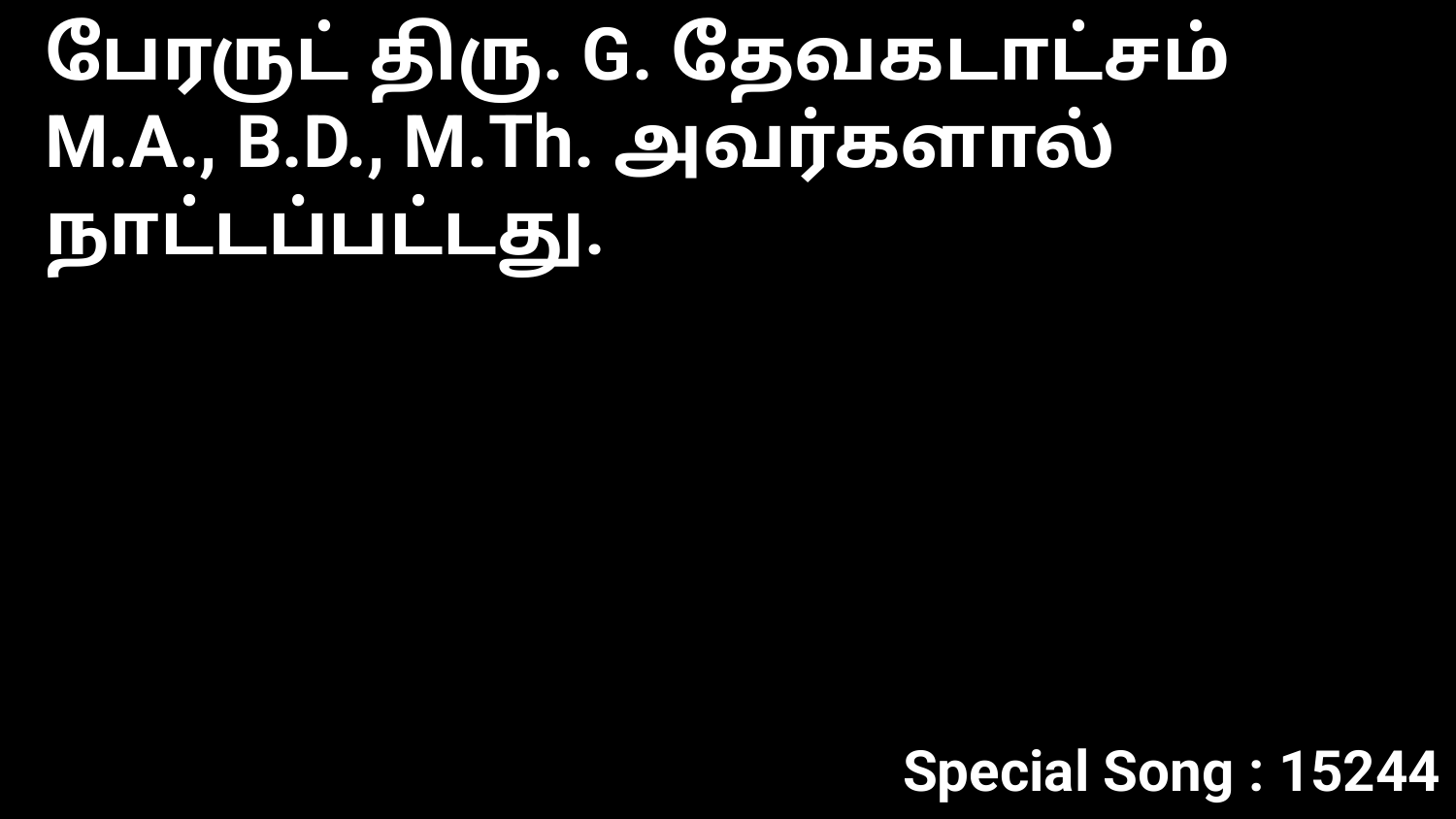

பேரருட் திரு. G. தேவகடாட்சம் M.A., B.D., M.Th. அவர்களால் நாட்டப்பட்டது.

Special Song : 15244